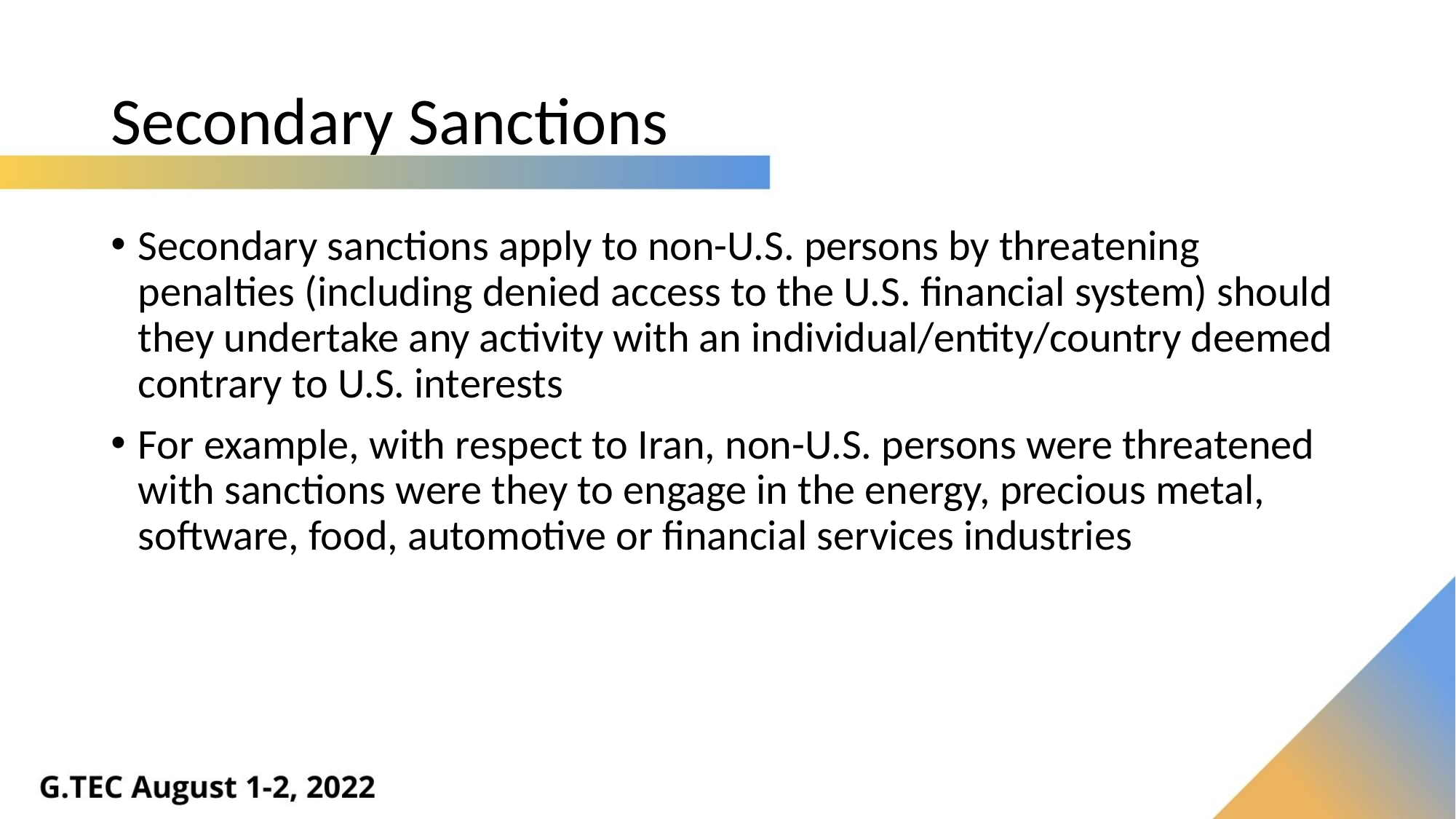

# Secondary Sanctions
Secondary sanctions apply to non-U.S. persons by threatening penalties (including denied access to the U.S. financial system) should they undertake any activity with an individual/entity/country deemed contrary to U.S. interests
For example, with respect to Iran, non-U.S. persons were threatened with sanctions were they to engage in the energy, precious metal, software, food, automotive or financial services industries